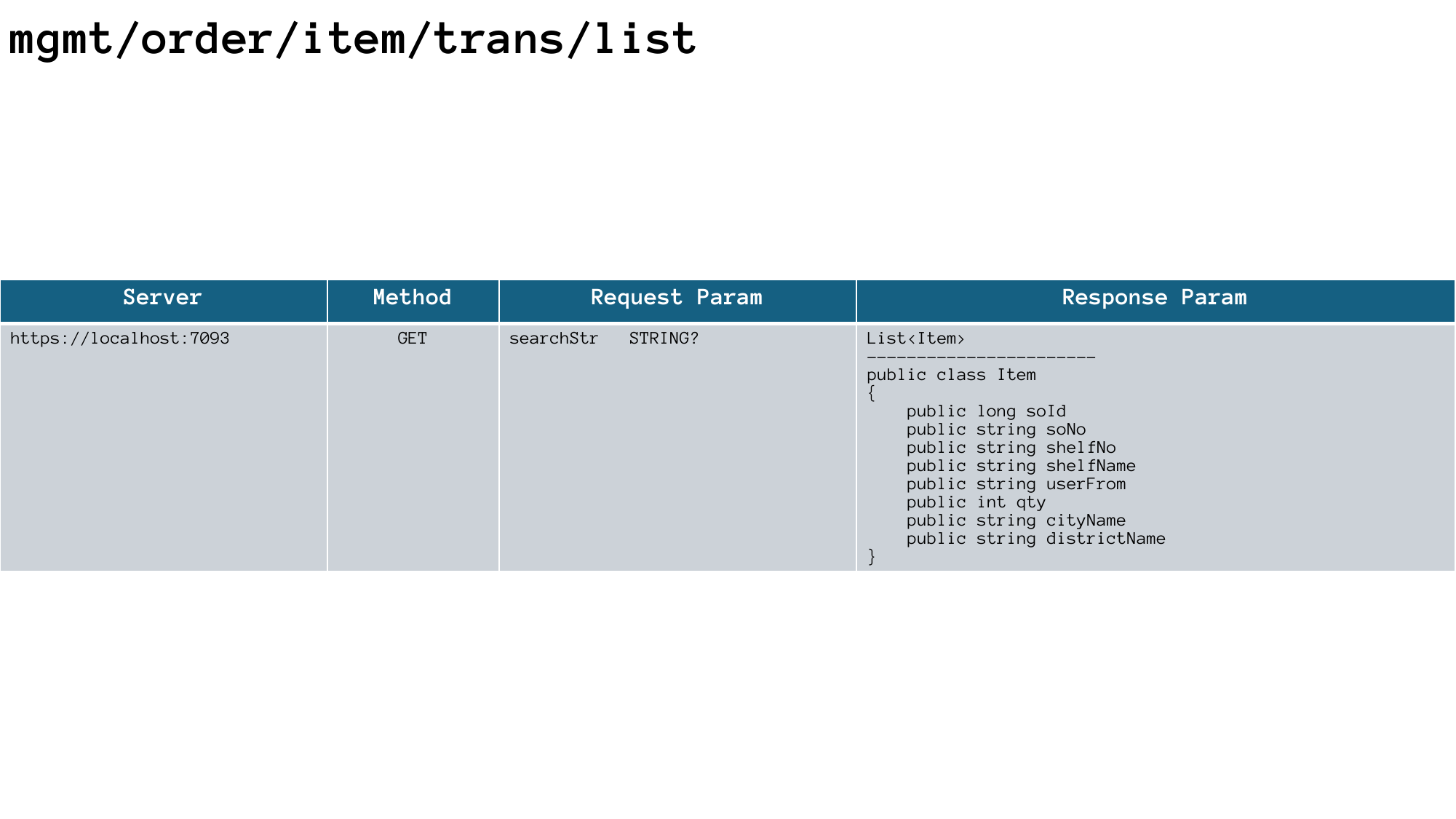

mgmt/order/item/trans/list
| Server | Method | Request Param | Response Param |
| --- | --- | --- | --- |
| https://localhost:7093 | GET | searchStr STRING? | List<Item> ----------------------- public class Item { public long soId public string soNo public string shelfNo public string shelfName public string userFrom public int qty public string cityName public string districtName } |